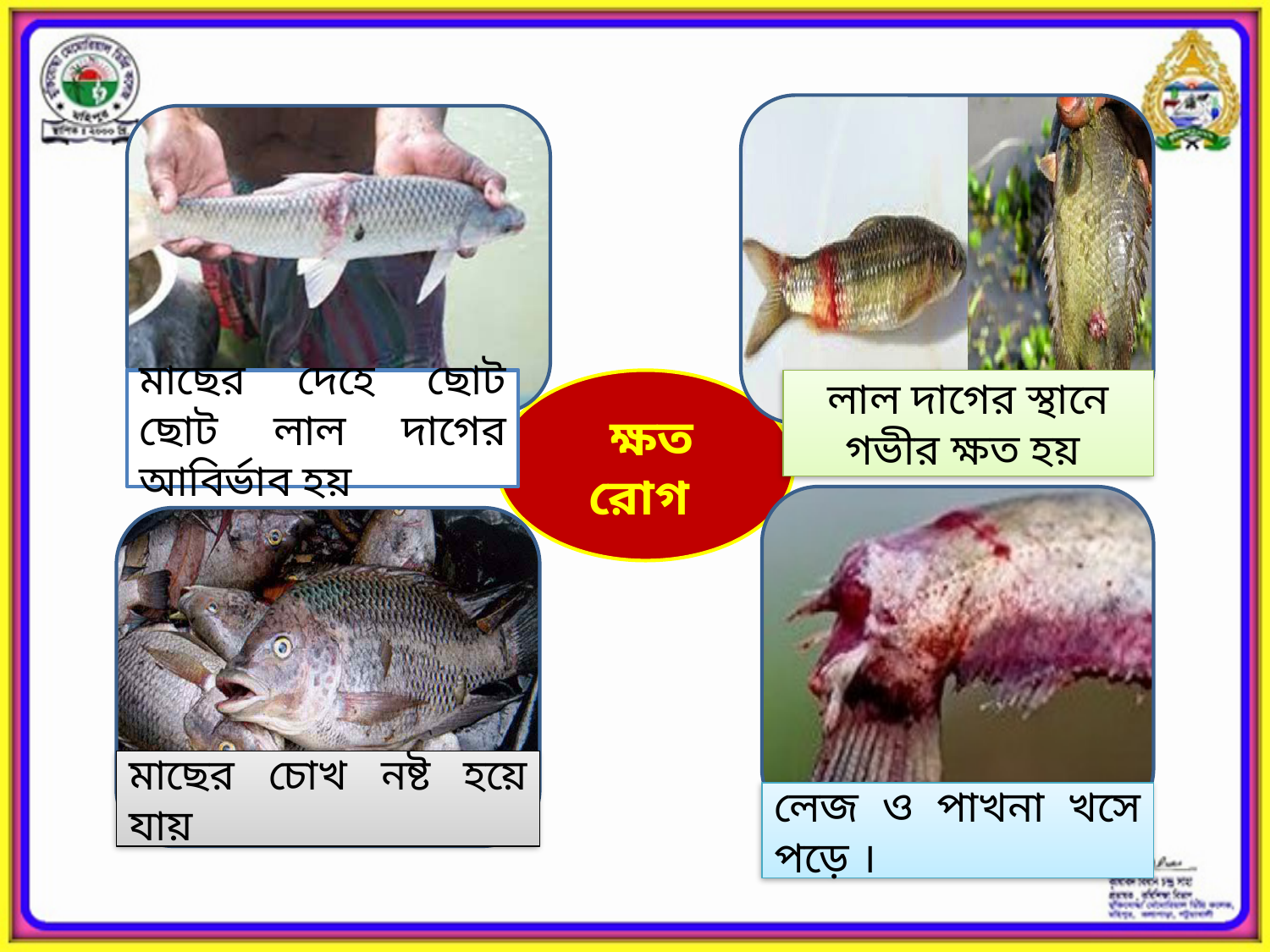

মাছের দেহে ছোট ছোট লাল দাগের আবির্ভাব হয়
 ক্ষত রোগ
লাল দাগের স্থানে গভীর ক্ষত হয়

মাছের চোখ নষ্ট হয়ে যায়
লেজ ও পাখনা খসে পড়ে ।